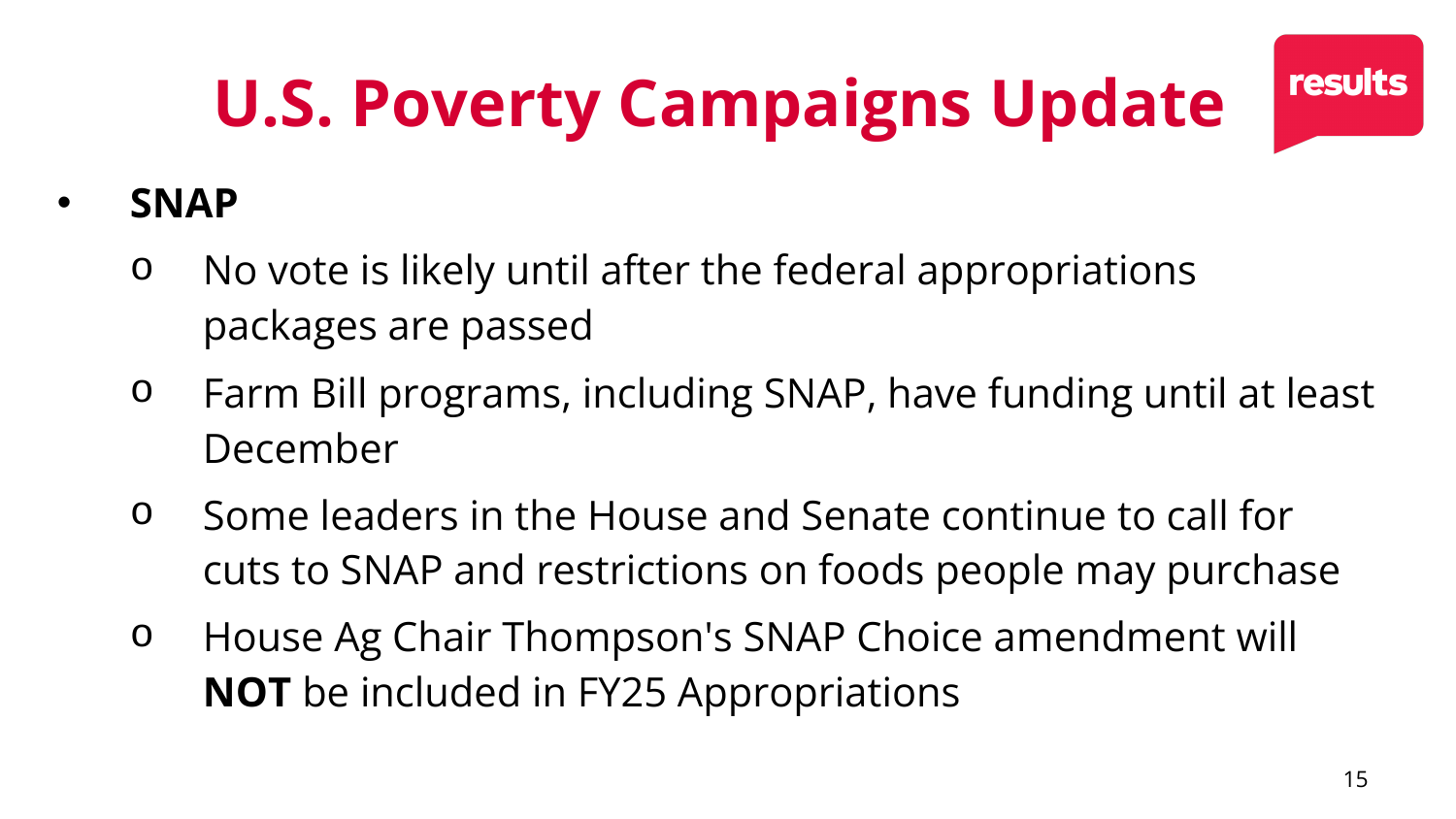

# U.S. Poverty Campaigns Update
SNAP
No vote is likely until after the federal appropriations packages are passed
Farm Bill programs, including SNAP, have funding until at least December
Some leaders in the House and Senate continue to call for cuts to SNAP and restrictions on foods people may purchase
House Ag Chair Thompson's SNAP Choice amendment will NOT be included in FY25 Appropriations

15